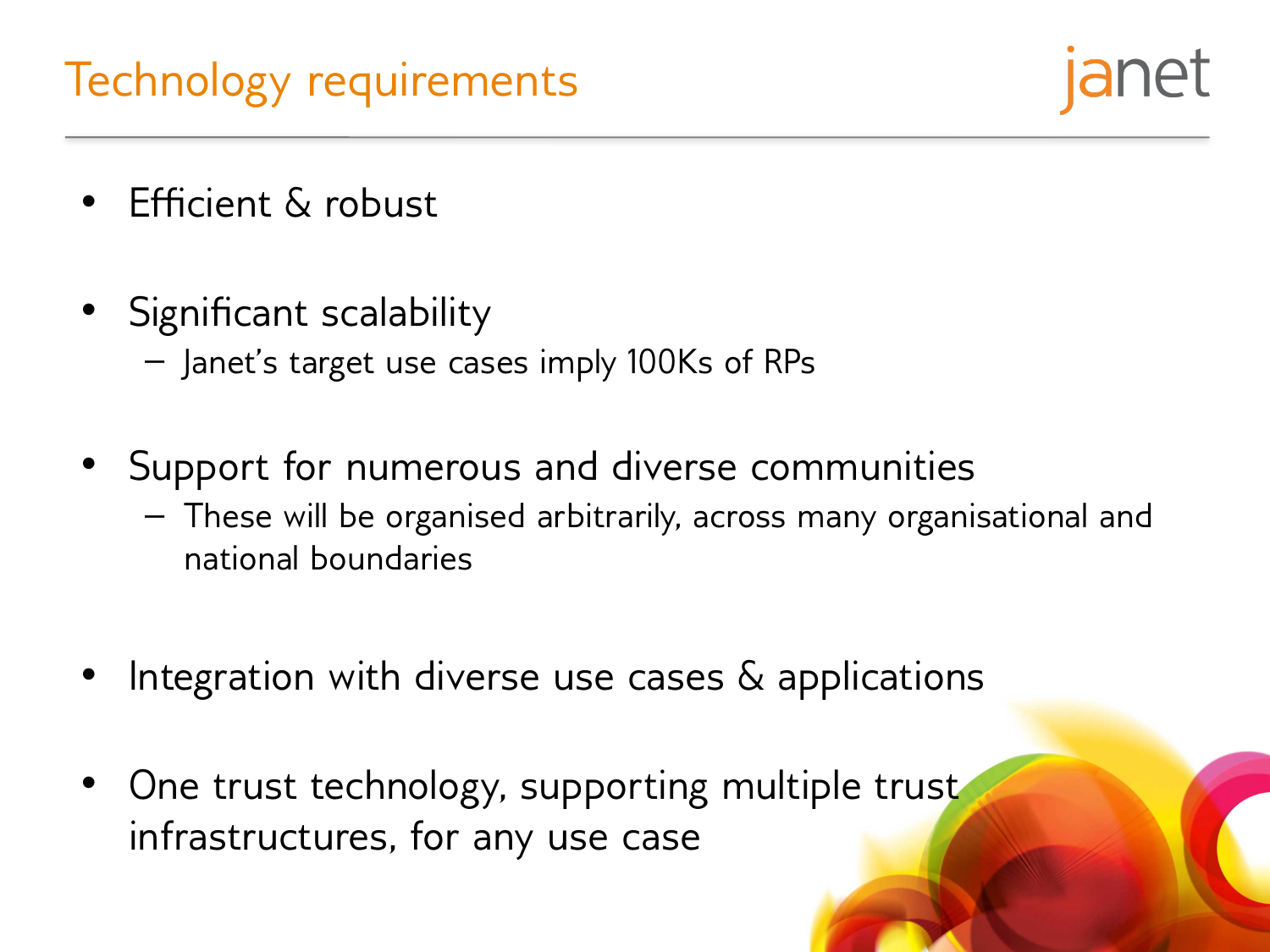

# Technology requirements
Efficient & robust

Significant scalability
Janet’s target use cases imply 100Ks of RPs

Support for numerous and diverse communities
These will be organised arbitrarily, across many organisational and national boundaries

Integration with diverse use cases & applications

One trust technology, supporting multiple trust infrastructures, for any use case